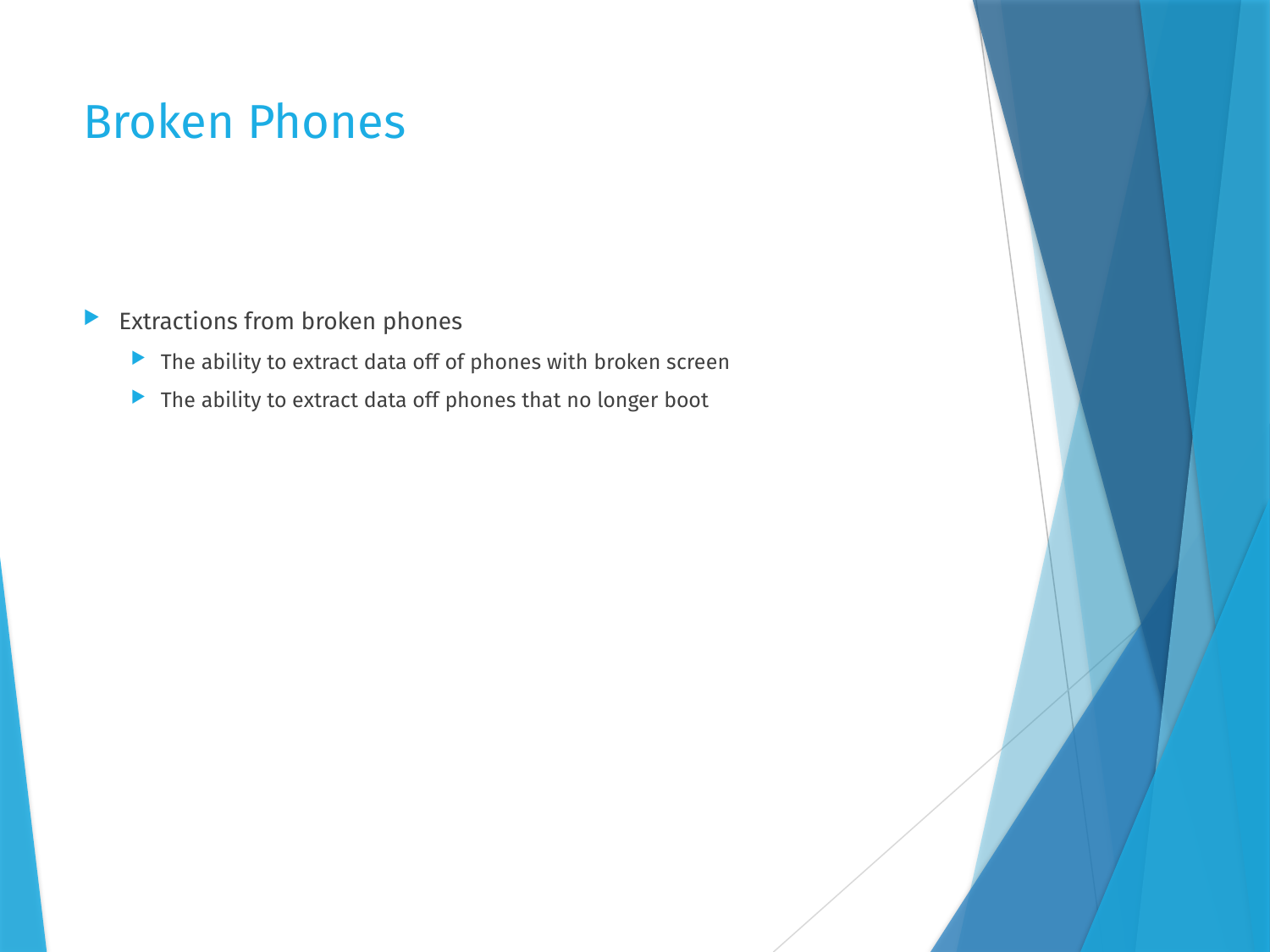

# Broken Phones
Extractions from broken phones
The ability to extract data off of phones with broken screen
The ability to extract data off phones that no longer boot